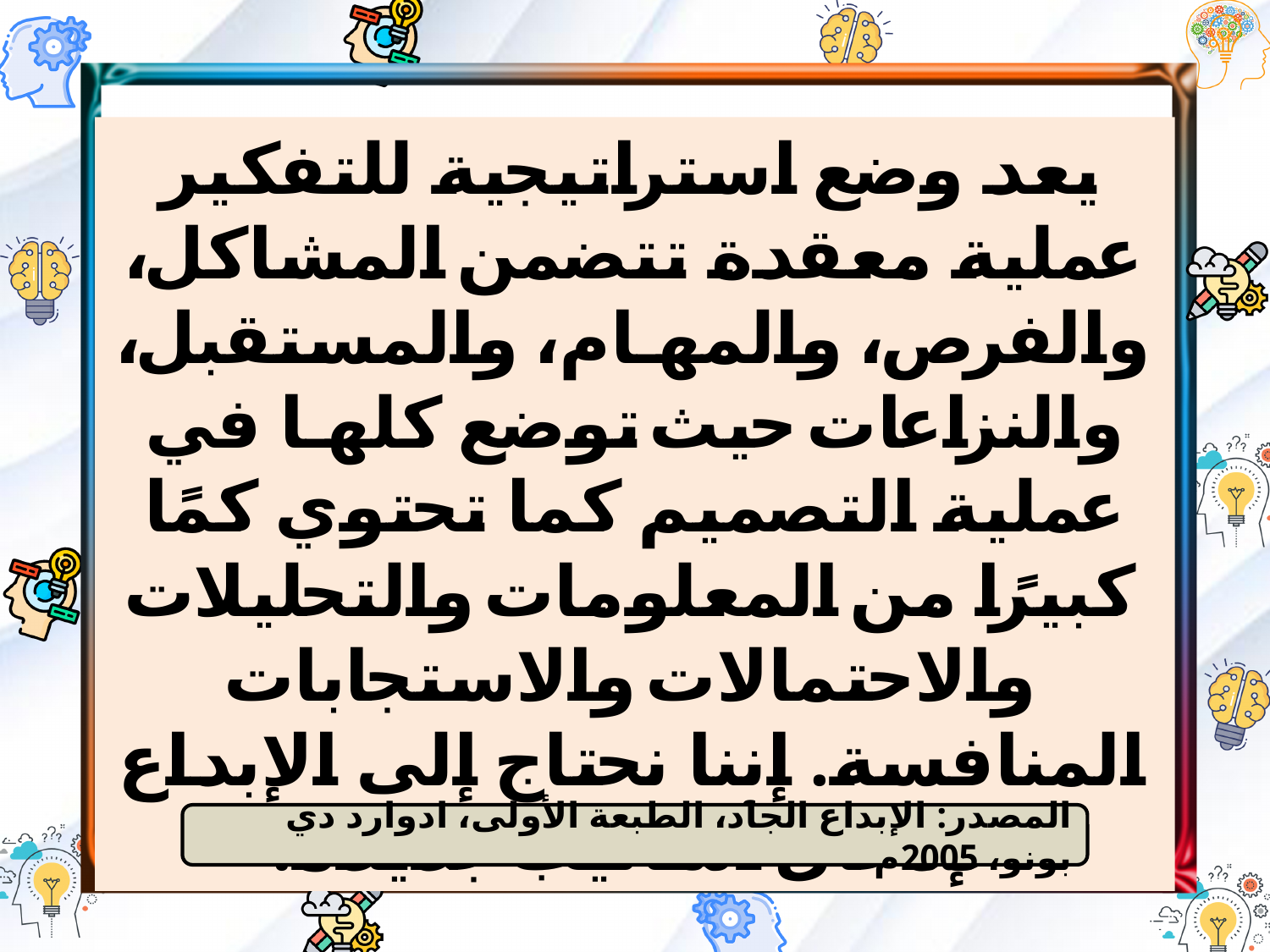

يعد وضع استراتيجية للتفكير عملية معقدة تتضمن المشاكل، والفرص، والمهام، والمستقبل، والنزاعات حيث توضع كلها في عملية التصميم كما تحتوي كمًا كبيرًا من المعلومات والتحليلات والاحتمالات والاستجابات المنافسة. إننا نحتاج إلى الإبداع لإدخال أساليب جديدة.
المصدر: الإبداع الجاد، الطبعة الأولى، ادوارد دي بونو، 2005م